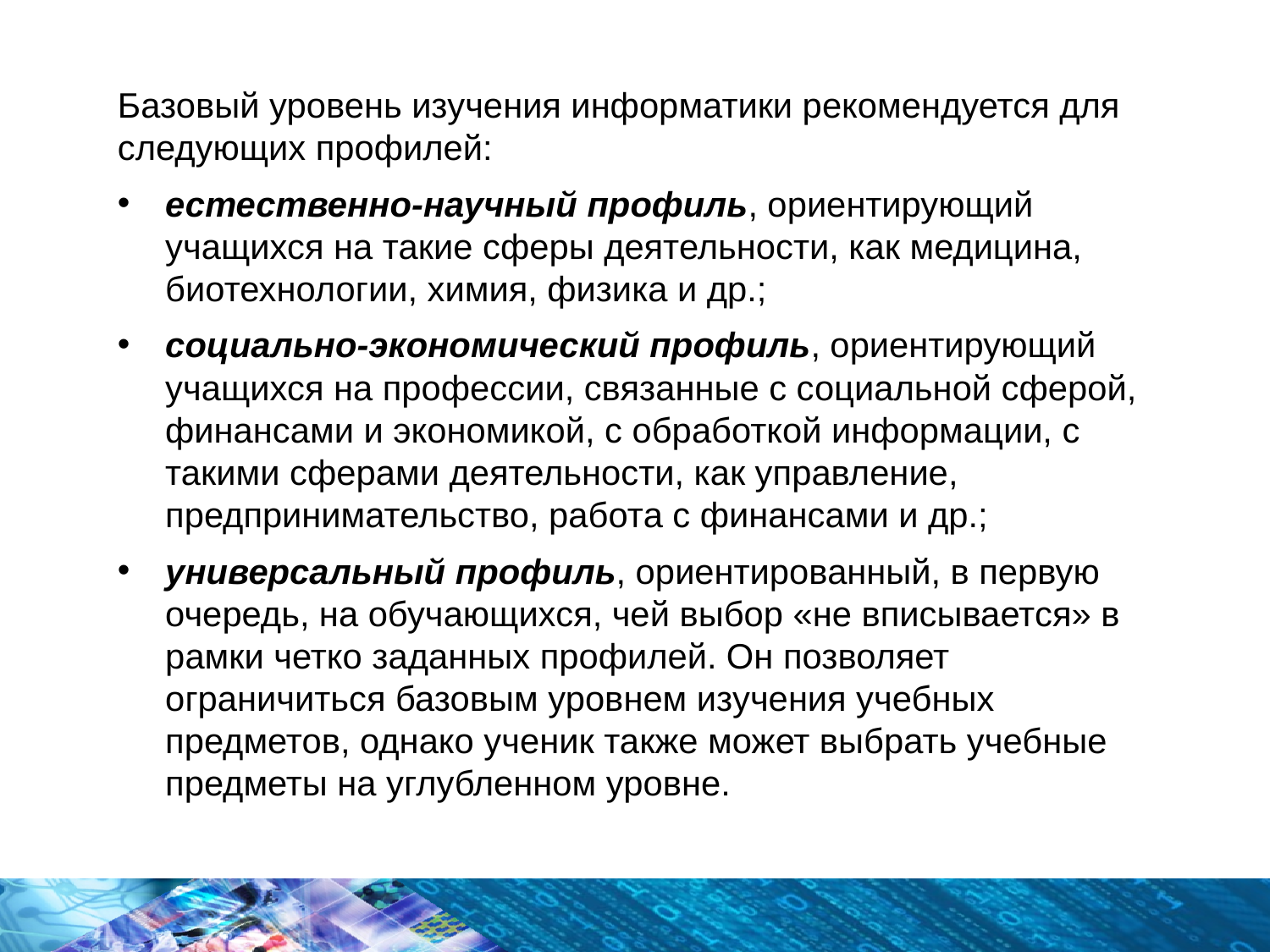

Базовый уровень изучения информатики рекомендуется для следующих профилей:
естественно-научный профиль, ориентирующий учащихся на такие сферы деятельности, как медицина, биотехнологии, химия, физика и др.;
социально-экономический профиль, ориентирующий учащихся на профессии, связанные с социальной сферой, финансами и экономикой, с обработкой информации, с такими сферами деятельности, как управление, предпринимательство, работа с финансами и др.;
универсальный профиль, ориентированный, в первую очередь, на обучающихся, чей выбор «не вписывается» в рамки четко заданных профилей. Он позволяет ограничиться базовым уровнем изучения учебных предметов, однако ученик также может выбрать учебные предметы на углубленном уровне.